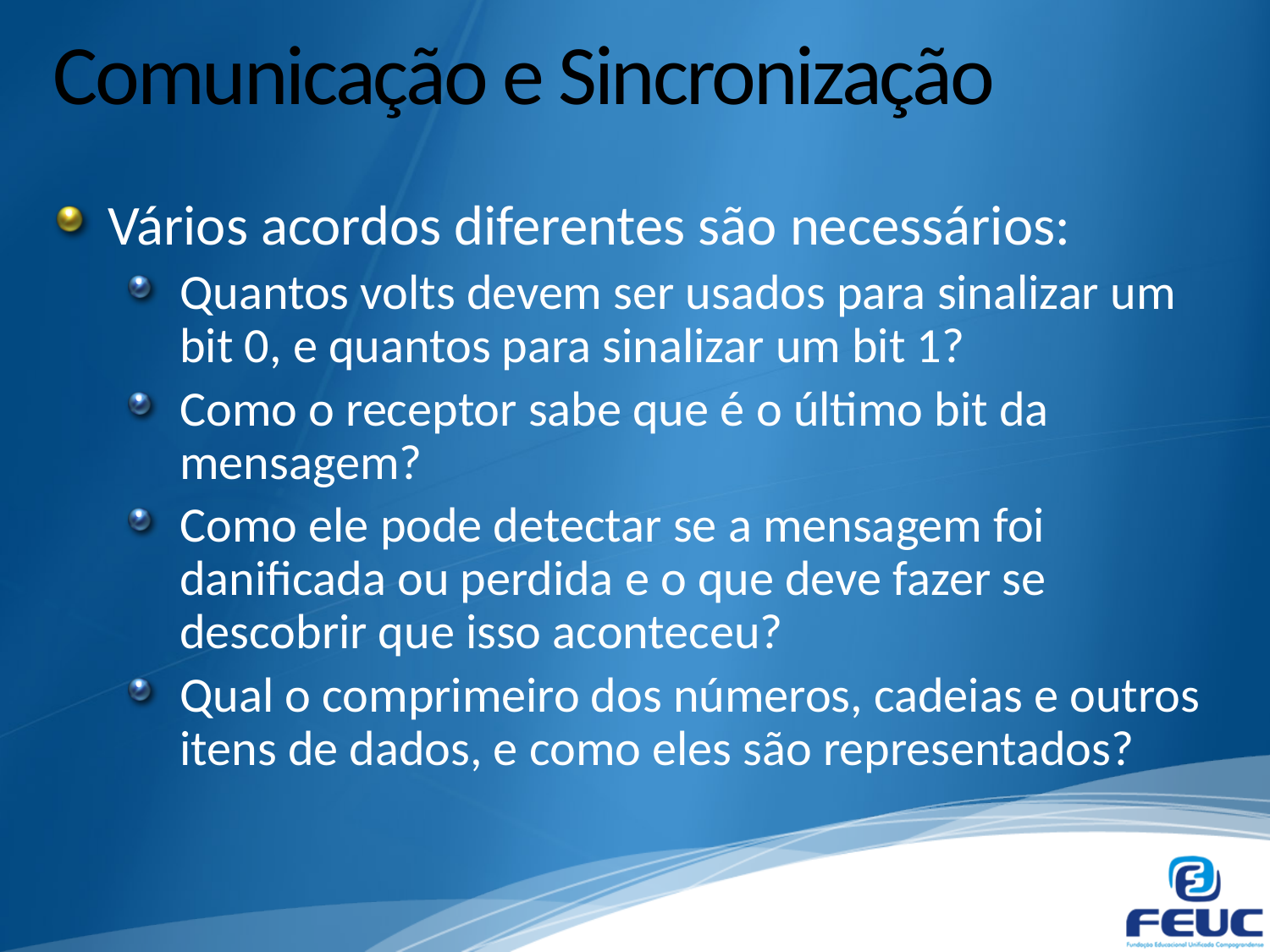

# Comunicação e Sincronização
Vários acordos diferentes são necessários:
Quantos volts devem ser usados para sinalizar um bit 0, e quantos para sinalizar um bit 1?
Como o receptor sabe que é o último bit da mensagem?
Como ele pode detectar se a mensagem foi danificada ou perdida e o que deve fazer se descobrir que isso aconteceu?
Qual o comprimeiro dos números, cadeias e outros itens de dados, e como eles são representados?